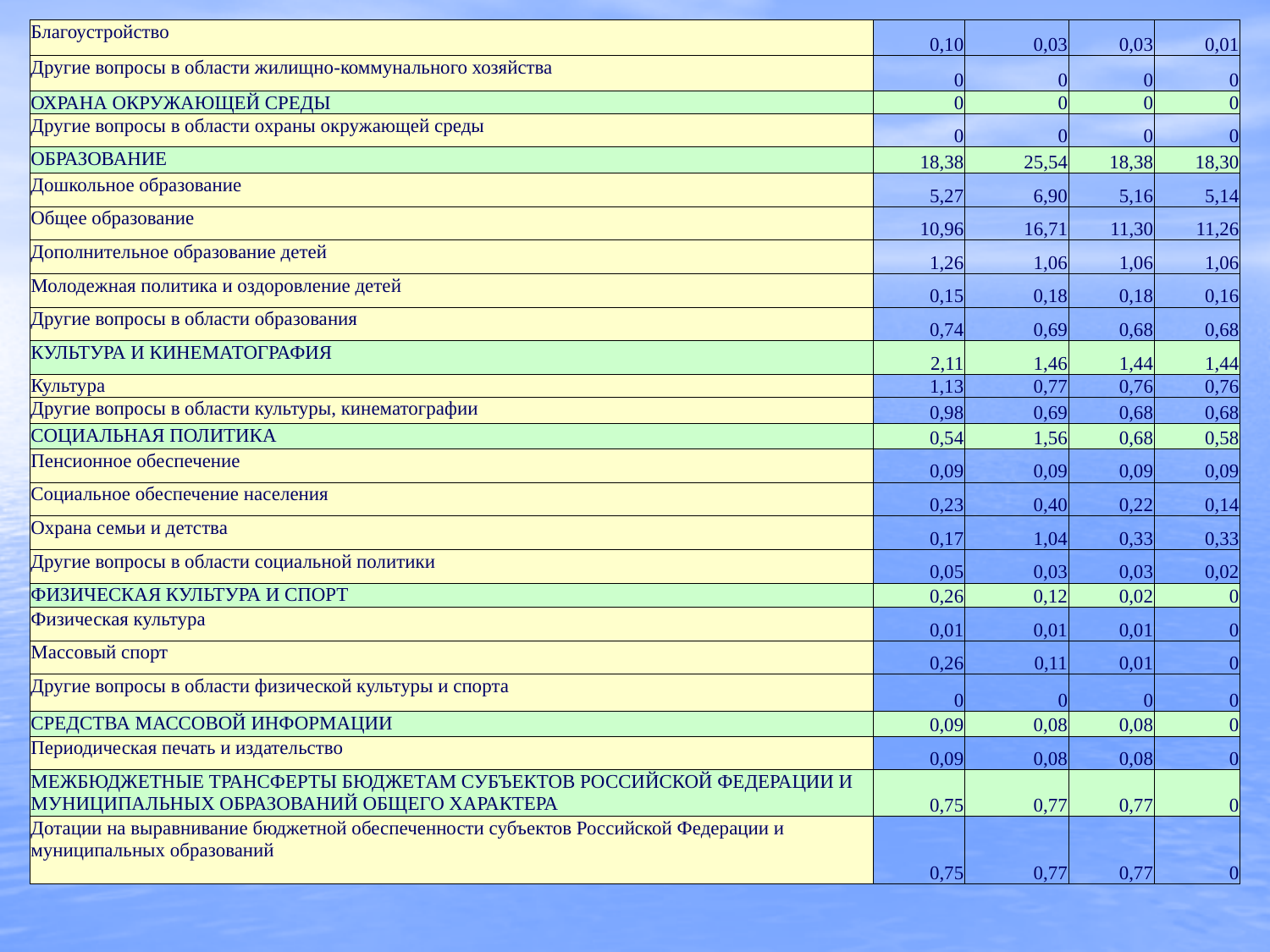

| Благоустройство | 0,10 | 0,03 | 0,03 | 0,01 |
| --- | --- | --- | --- | --- |
| Другие вопросы в области жилищно-коммунального хозяйства | 0 | 0 | 0 | 0 |
| ОХРАНА ОКРУЖАЮЩЕЙ СРЕДЫ | 0 | 0 | 0 | 0 |
| Другие вопросы в области охраны окружающей среды | 0 | 0 | 0 | 0 |
| ОБРАЗОВАНИЕ | 18,38 | 25,54 | 18,38 | 18,30 |
| Дошкольное образование | 5,27 | 6,90 | 5,16 | 5,14 |
| Общее образование | 10,96 | 16,71 | 11,30 | 11,26 |
| Дополнительное образование детей | 1,26 | 1,06 | 1,06 | 1,06 |
| Молодежная политика и оздоровление детей | 0,15 | 0,18 | 0,18 | 0,16 |
| Другие вопросы в области образования | 0,74 | 0,69 | 0,68 | 0,68 |
| КУЛЬТУРА И КИНЕМАТОГРАФИЯ | 2,11 | 1,46 | 1,44 | 1,44 |
| Культура | 1,13 | 0,77 | 0,76 | 0,76 |
| Другие вопросы в области культуры, кинематографии | 0,98 | 0,69 | 0,68 | 0,68 |
| СОЦИАЛЬНАЯ ПОЛИТИКА | 0,54 | 1,56 | 0,68 | 0,58 |
| Пенсионное обеспечение | 0,09 | 0,09 | 0,09 | 0,09 |
| Социальное обеспечение населения | 0,23 | 0,40 | 0,22 | 0,14 |
| Охрана семьи и детства | 0,17 | 1,04 | 0,33 | 0,33 |
| Другие вопросы в области социальной политики | 0,05 | 0,03 | 0,03 | 0,02 |
| ФИЗИЧЕСКАЯ КУЛЬТУРА И СПОРТ | 0,26 | 0,12 | 0,02 | 0 |
| Физическая культура | 0,01 | 0,01 | 0,01 | 0 |
| Массовый спорт | 0,26 | 0,11 | 0,01 | 0 |
| Другие вопросы в области физической культуры и спорта | 0 | 0 | 0 | 0 |
| СРЕДСТВА МАССОВОЙ ИНФОРМАЦИИ | 0,09 | 0,08 | 0,08 | 0 |
| Периодическая печать и издательство | 0,09 | 0,08 | 0,08 | 0 |
| МЕЖБЮДЖЕТНЫЕ ТРАНСФЕРТЫ БЮДЖЕТАМ СУБЪЕКТОВ РОССИЙСКОЙ ФЕДЕРАЦИИ И МУНИЦИПАЛЬНЫХ ОБРАЗОВАНИЙ ОБЩЕГО ХАРАКТЕРА | 0,75 | 0,77 | 0,77 | 0 |
| Дотации на выравнивание бюджетной обеспеченности субъектов Российской Федерации и муниципальных образований | 0,75 | 0,77 | 0,77 | 0 |